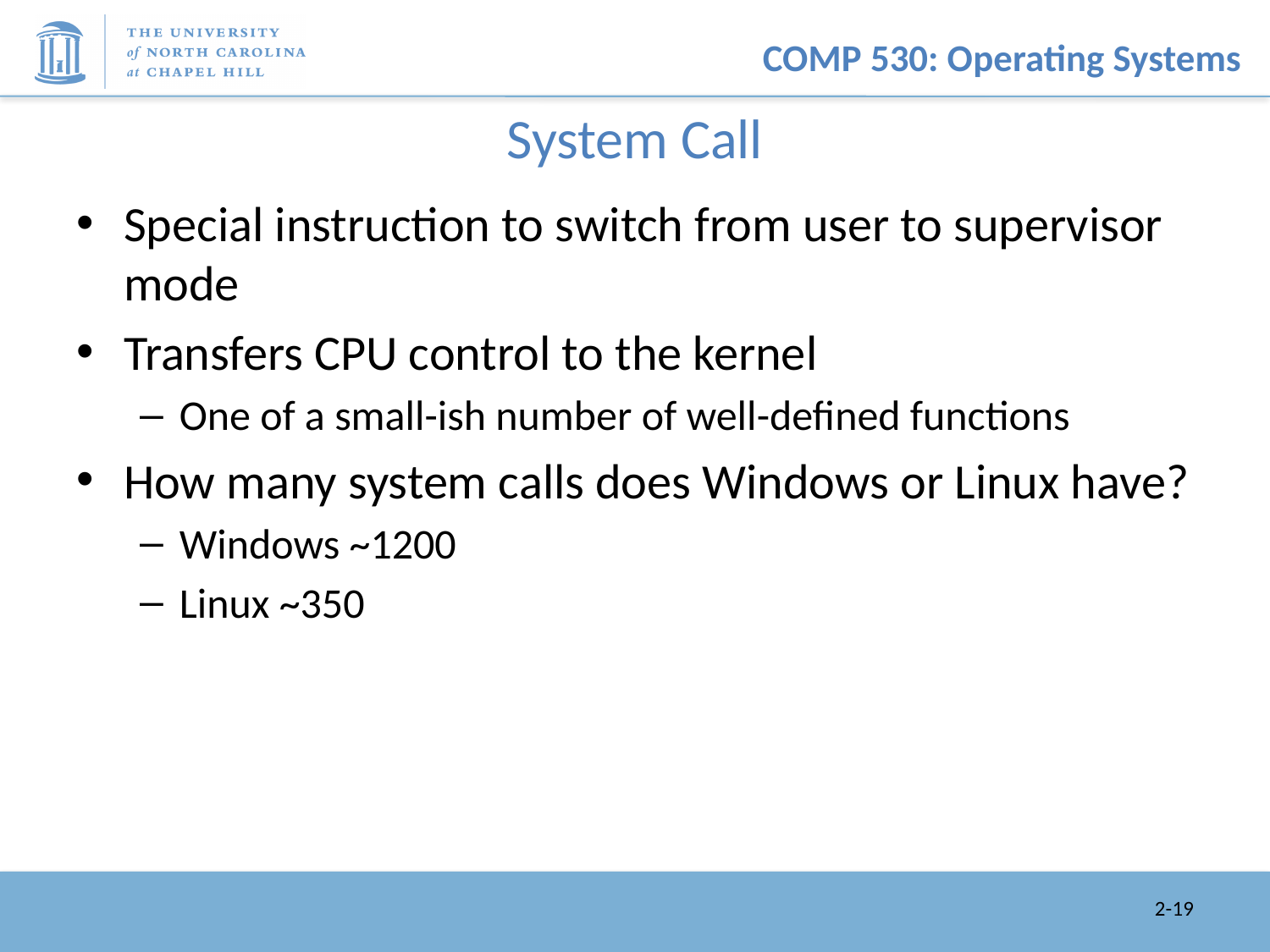

# System Call
Special instruction to switch from user to supervisor mode
Transfers CPU control to the kernel
One of a small-ish number of well-defined functions
How many system calls does Windows or Linux have?
Windows ~1200
Linux ~350
2-19